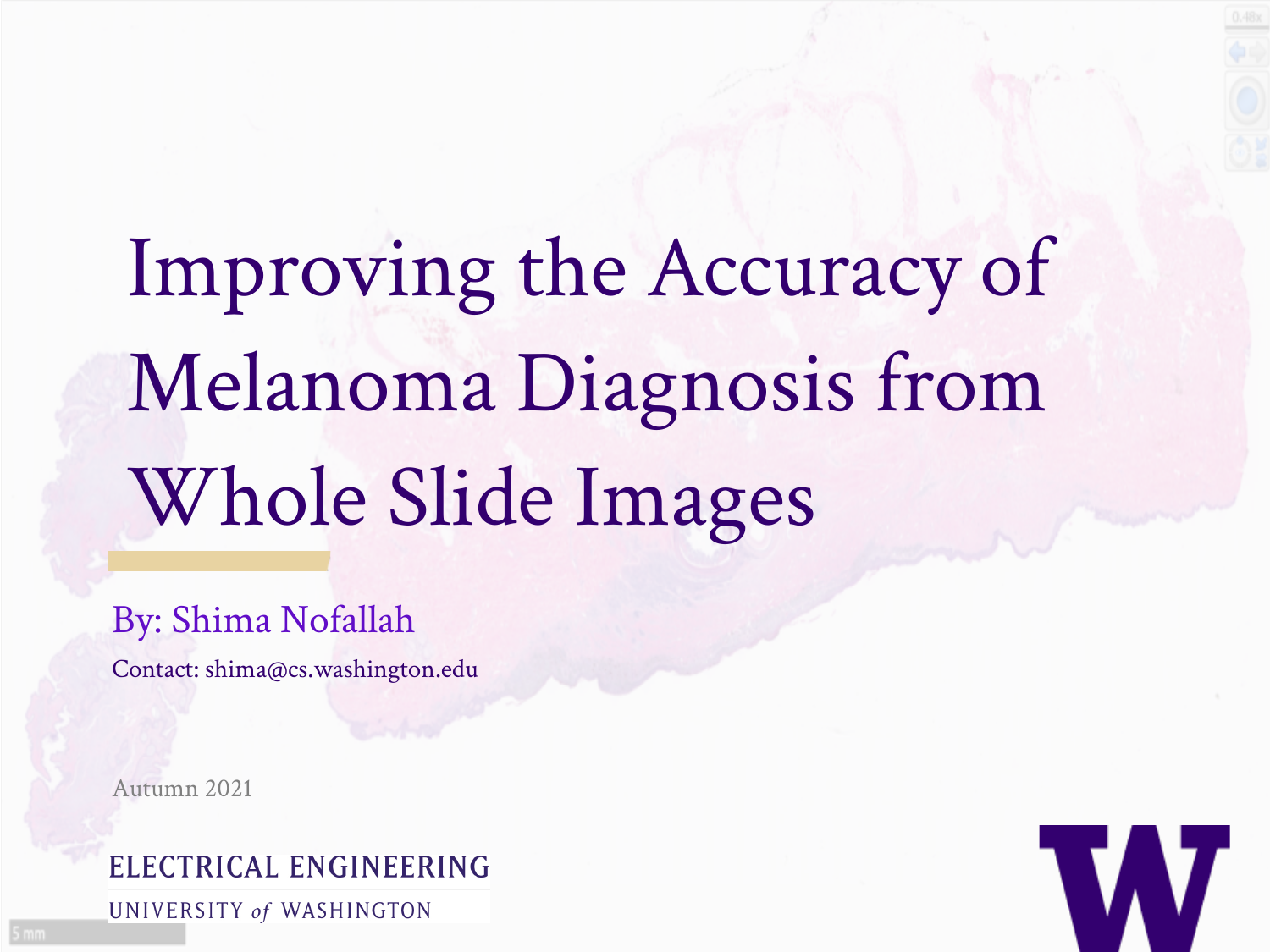

Improving the Accuracy of Melanoma Diagnosis from Whole Slide Images
By: Shima Nofallah
Contact: shima@cs.washington.edu

Autumn 2021